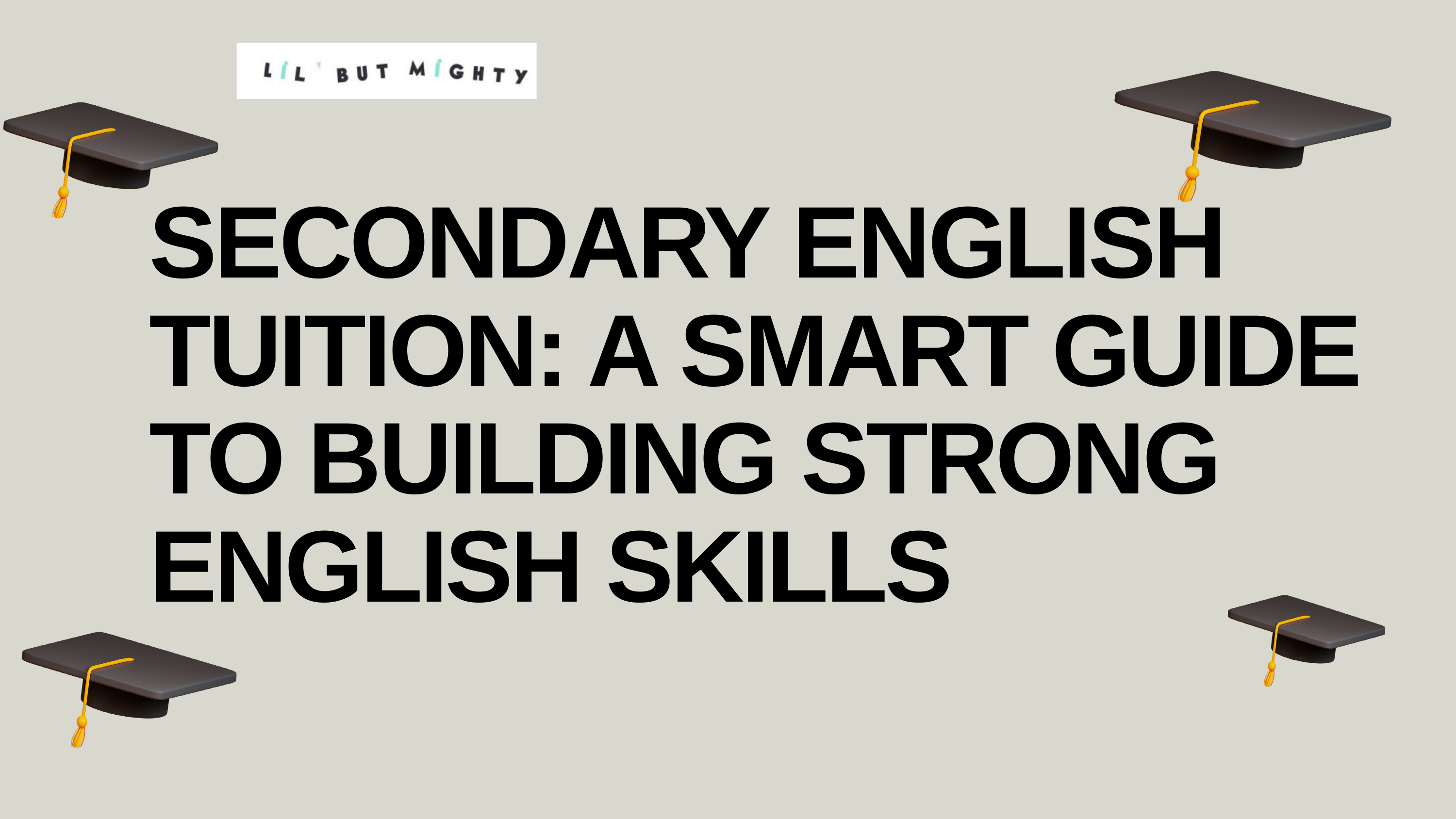

SECONDARY ENGLISH TUITION: A SMART GUIDE TO BUILDING STRONG ENGLISH SKILLS